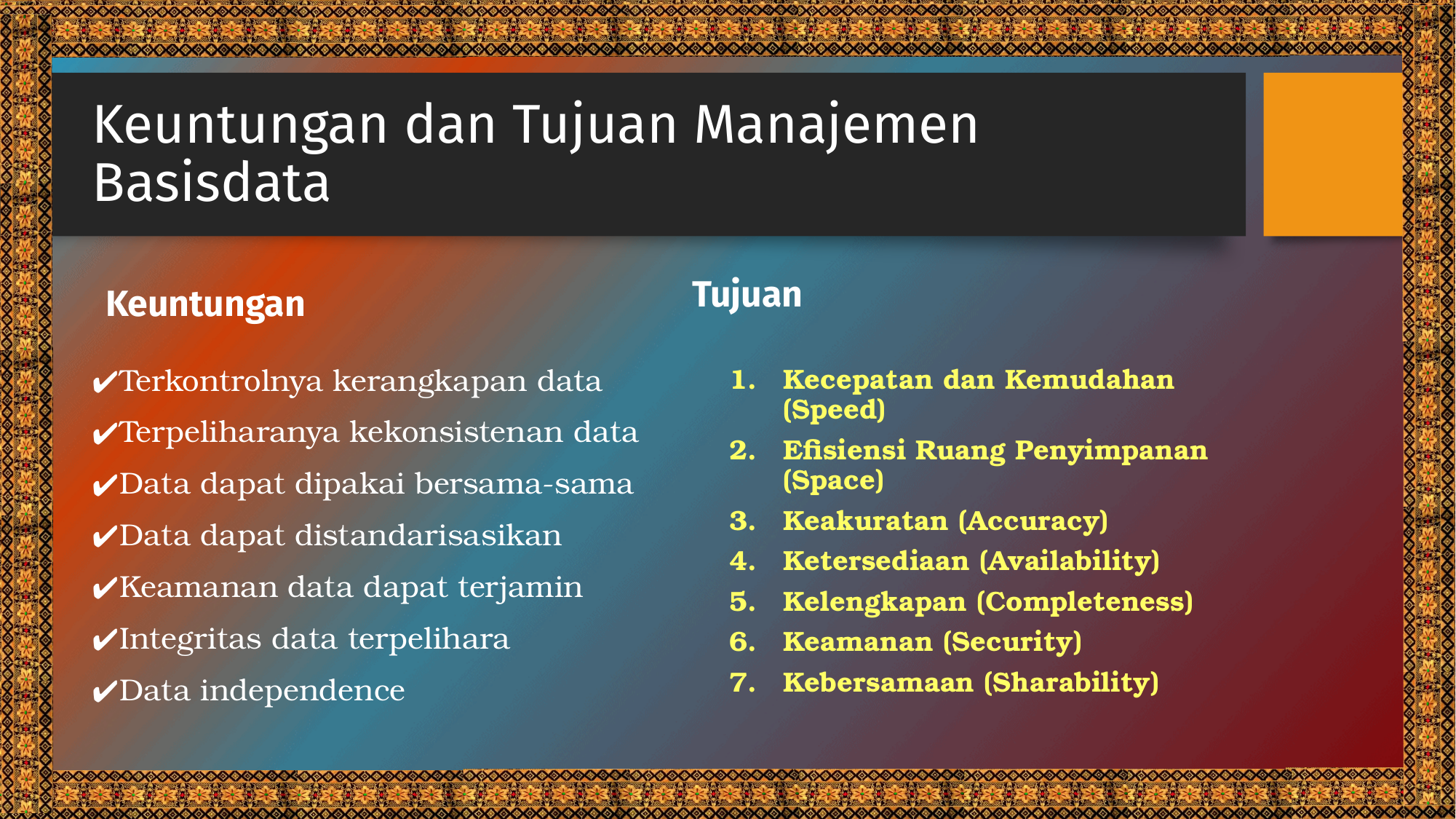

# Keuntungan dan Tujuan Manajemen Basisdata
Tujuan
Keuntungan
Terkontrolnya kerangkapan data
Terpeliharanya kekonsistenan data
Data dapat dipakai bersama-sama
Data dapat distandarisasikan
Keamanan data dapat terjamin
Integritas data terpelihara
Data independence

Kecepatan dan Kemudahan (Speed)
Efisiensi Ruang Penyimpanan (Space)
Keakuratan (Accuracy)
Ketersediaan (Availability)
Kelengkapan (Completeness)
Keamanan (Security)
Kebersamaan (Sharability)